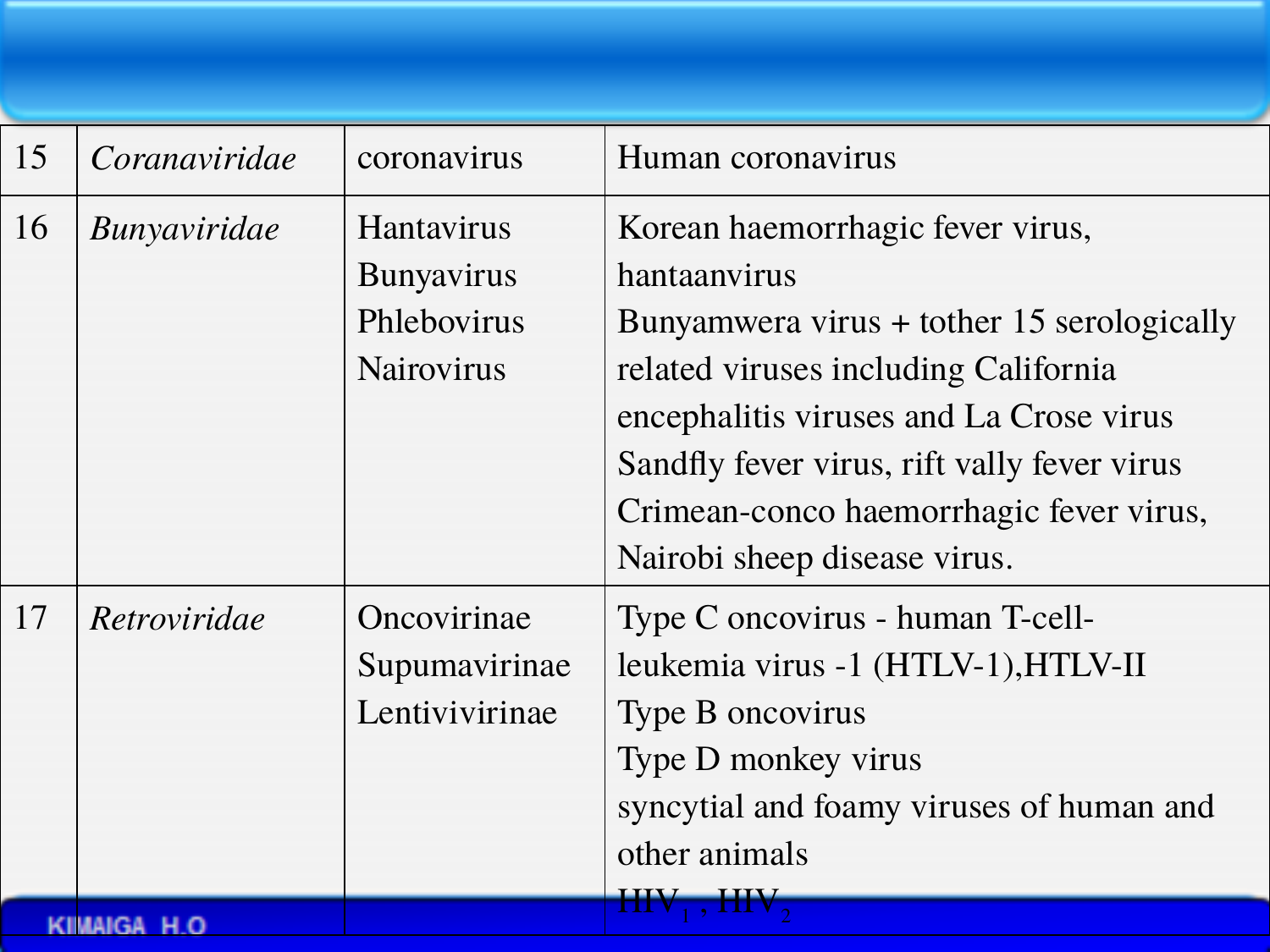

| 15 | Coranaviridae | coronavirus | Human coronavirus |
| --- | --- | --- | --- |
| 16 | Bunyaviridae | Hantavirus Bunyavirus Phlebovirus Nairovirus | Korean haemorrhagic fever virus, hantaanvirus Bunyamwera virus + tother 15 serologically related viruses including California encephalitis viruses and La Crose virus Sandfly fever virus, rift vally fever virus Crimean-conco haemorrhagic fever virus, Nairobi sheep disease virus. |
| 17 | Retroviridae | Oncovirinae Supumavirinae Lentivivirinae | Type C oncovirus - human T-cell- leukemia virus -1 (HTLV-1),HTLV-II Type B oncovirus Type D monkey virus syncytial and foamy viruses of human and other animals HIV1 , HIV2 |